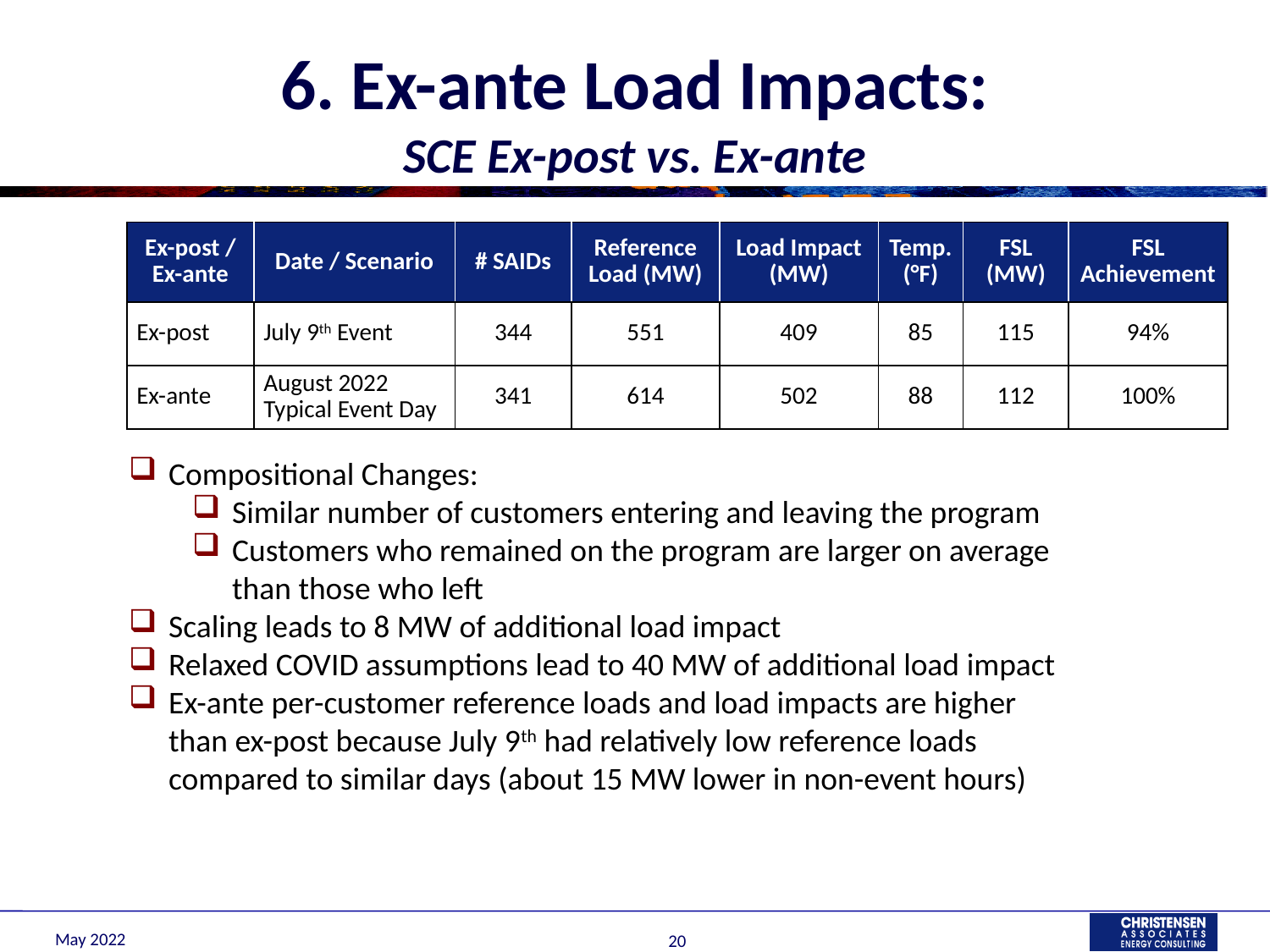

# 6. Ex-ante Load Impacts: SCE Ex-post vs. Ex-ante
| Ex-post / Ex-ante | Date / Scenario | # SAIDs | Reference Load (MW) | Load Impact (MW) | Temp. (°F) | FSL (MW) | FSL Achievement |
| --- | --- | --- | --- | --- | --- | --- | --- |
| Ex-post | July 9th Event | 344 | 551 | 409 | 85 | 115 | 94% |
| Ex-ante | August 2022 Typical Event Day | 341 | 614 | 502 | 88 | 112 | 100% |
Compositional Changes:
Similar number of customers entering and leaving the program
Customers who remained on the program are larger on average than those who left
Scaling leads to 8 MW of additional load impact
Relaxed COVID assumptions lead to 40 MW of additional load impact
Ex-ante per-customer reference loads and load impacts are higher than ex-post because July 9th had relatively low reference loads compared to similar days (about 15 MW lower in non-event hours)
May 2022
20